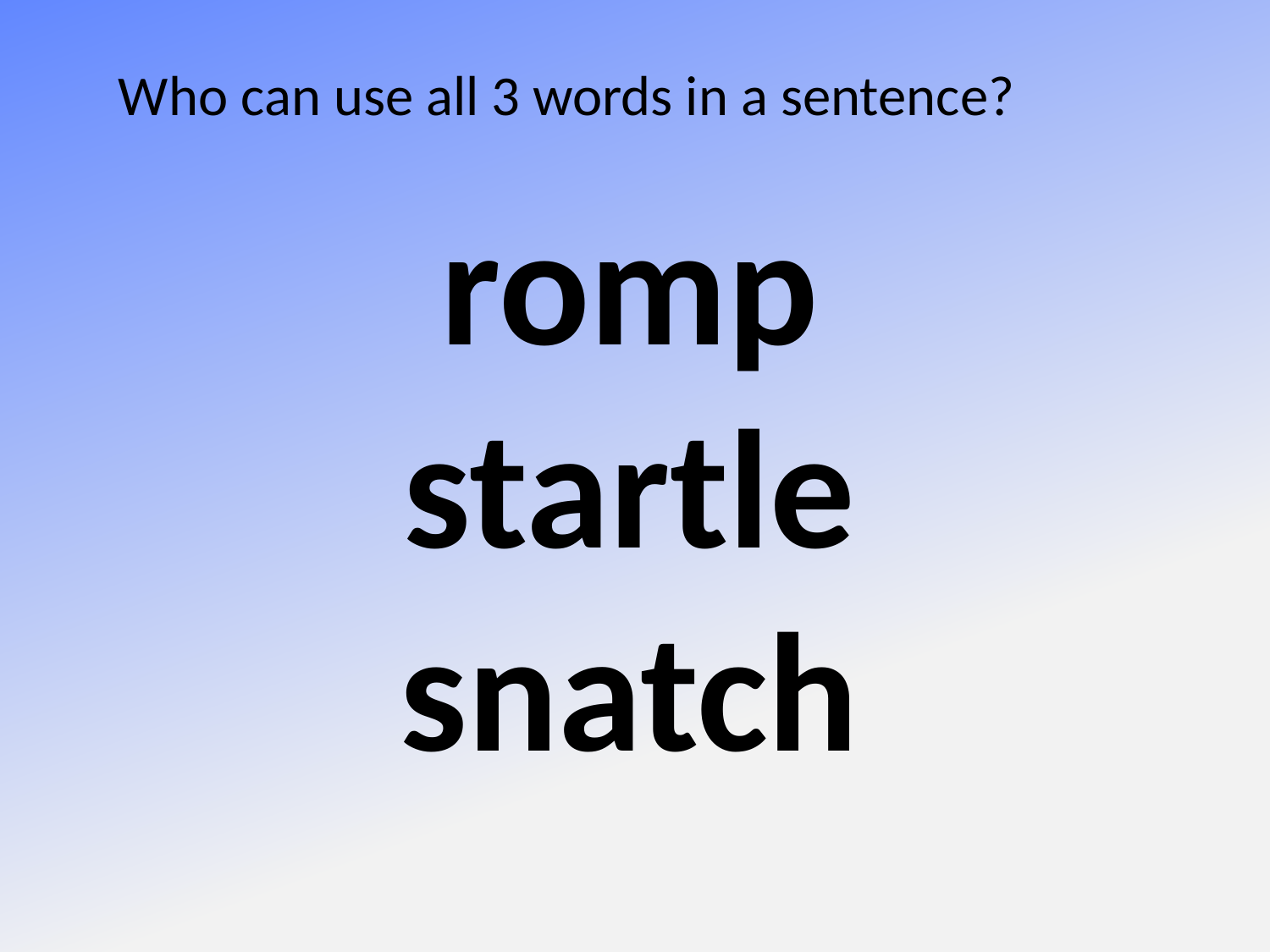

Who can use all 3 words in a sentence?
romp
startle
snatch